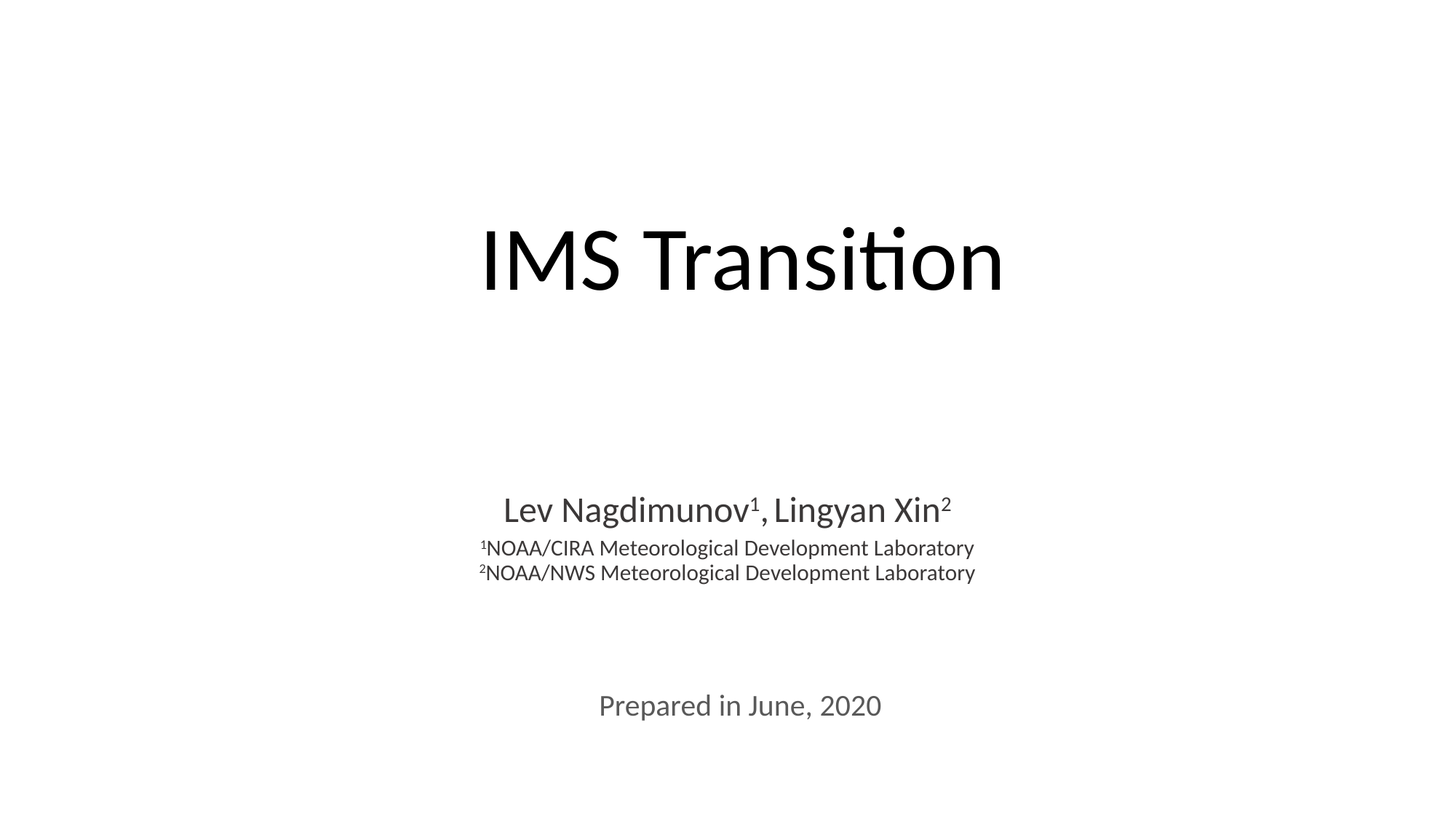

# IMS Transition
Lev Nagdimunov1, Lingyan Xin2
1NOAA/CIRA Meteorological Development Laboratory
2NOAA/NWS Meteorological Development Laboratory

Prepared in June, 2020